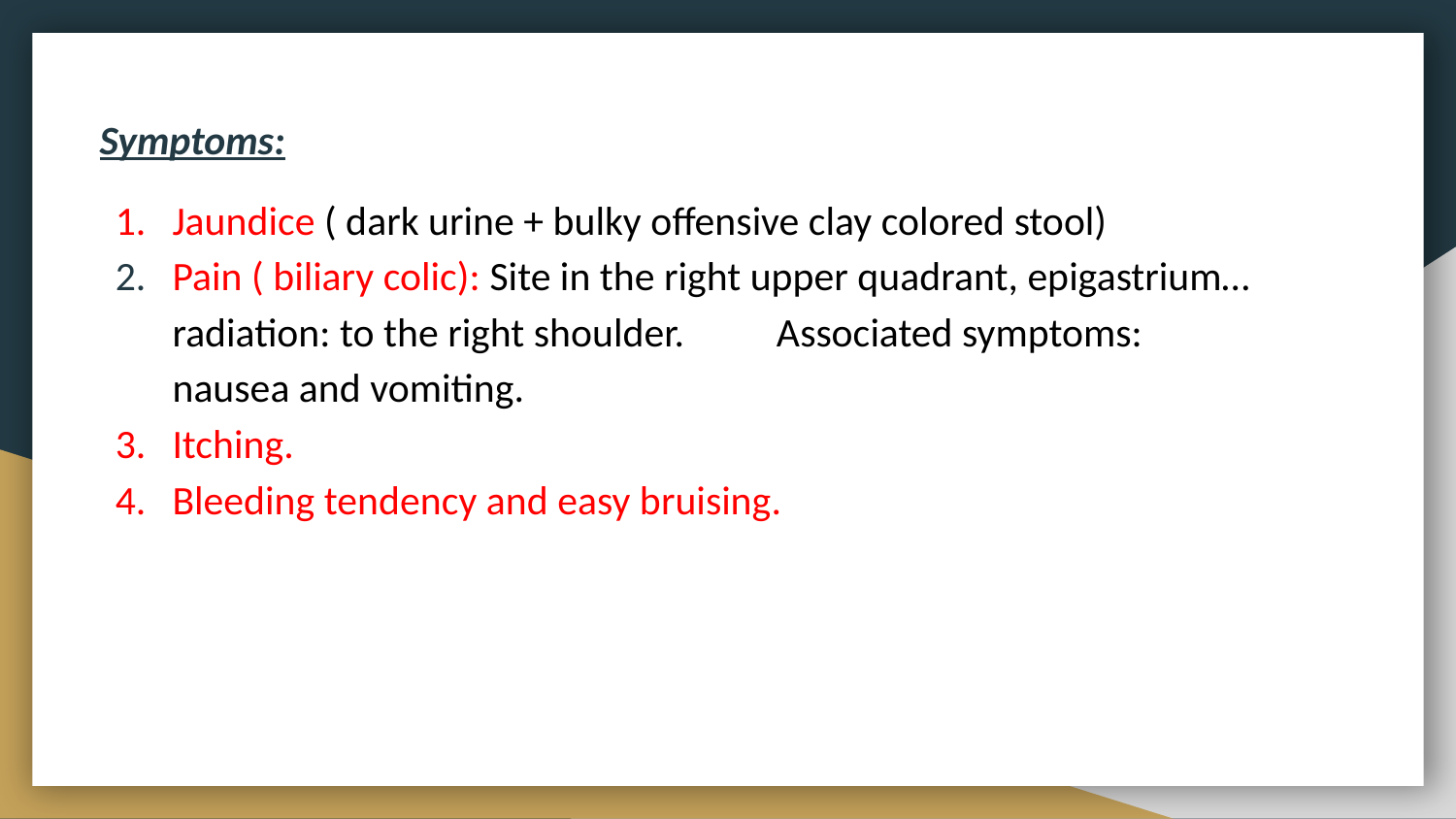

Symptoms:
Jaundice ( dark urine + bulky offensive clay colored stool)
Pain ( biliary colic): Site in the right upper quadrant, epigastrium… radiation: to the right shoulder.          Associated symptoms: nausea and vomiting.
Itching.
Bleeding tendency and easy bruising.